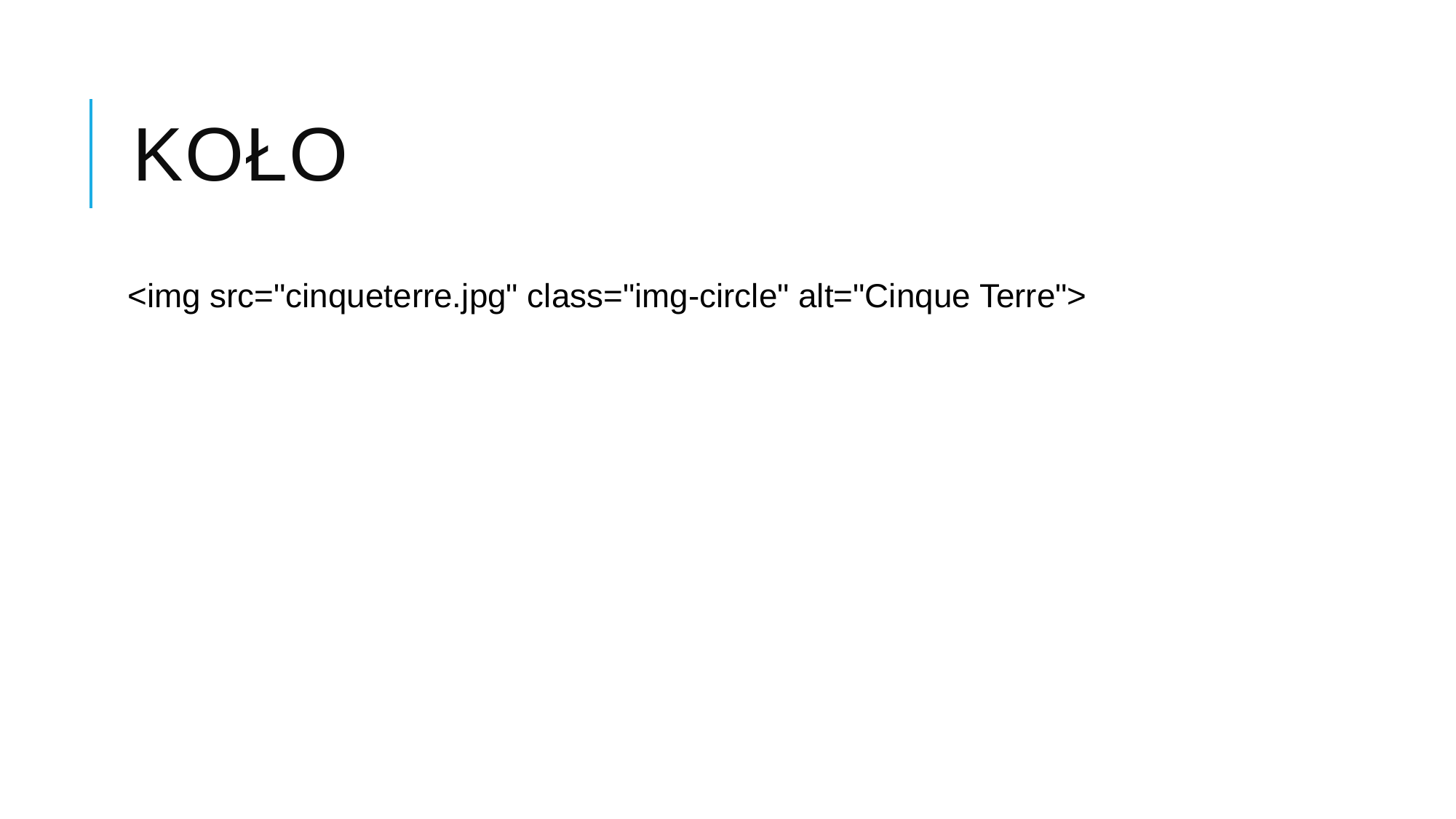

# Koło
<img src="cinqueterre.jpg" class="img-circle" alt="Cinque Terre">